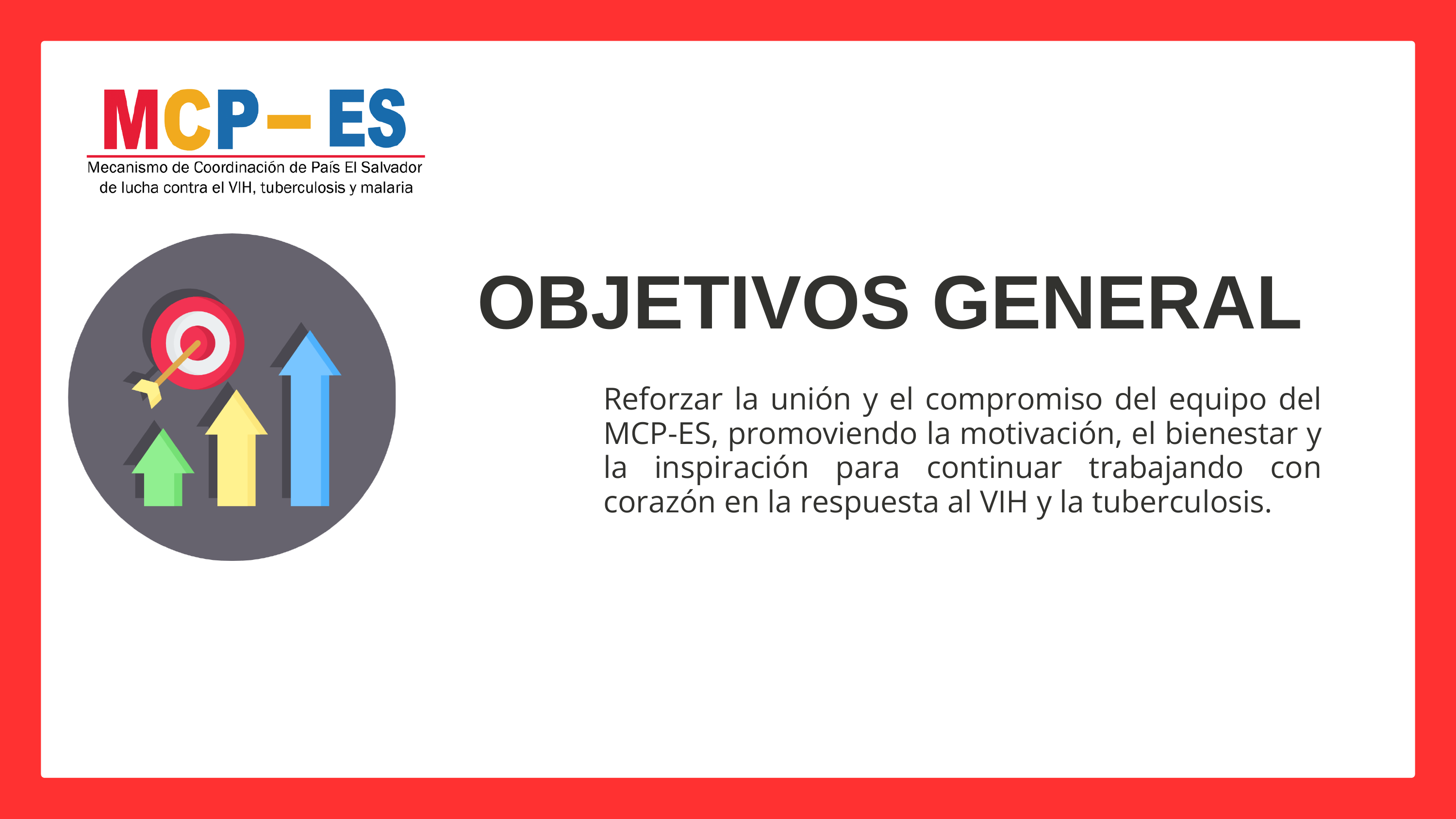

OBJETIVOS GENERAL
Reforzar la unión y el compromiso del equipo del MCP-ES, promoviendo la motivación, el bienestar y la inspiración para continuar trabajando con corazón en la respuesta al VIH y la tuberculosis.